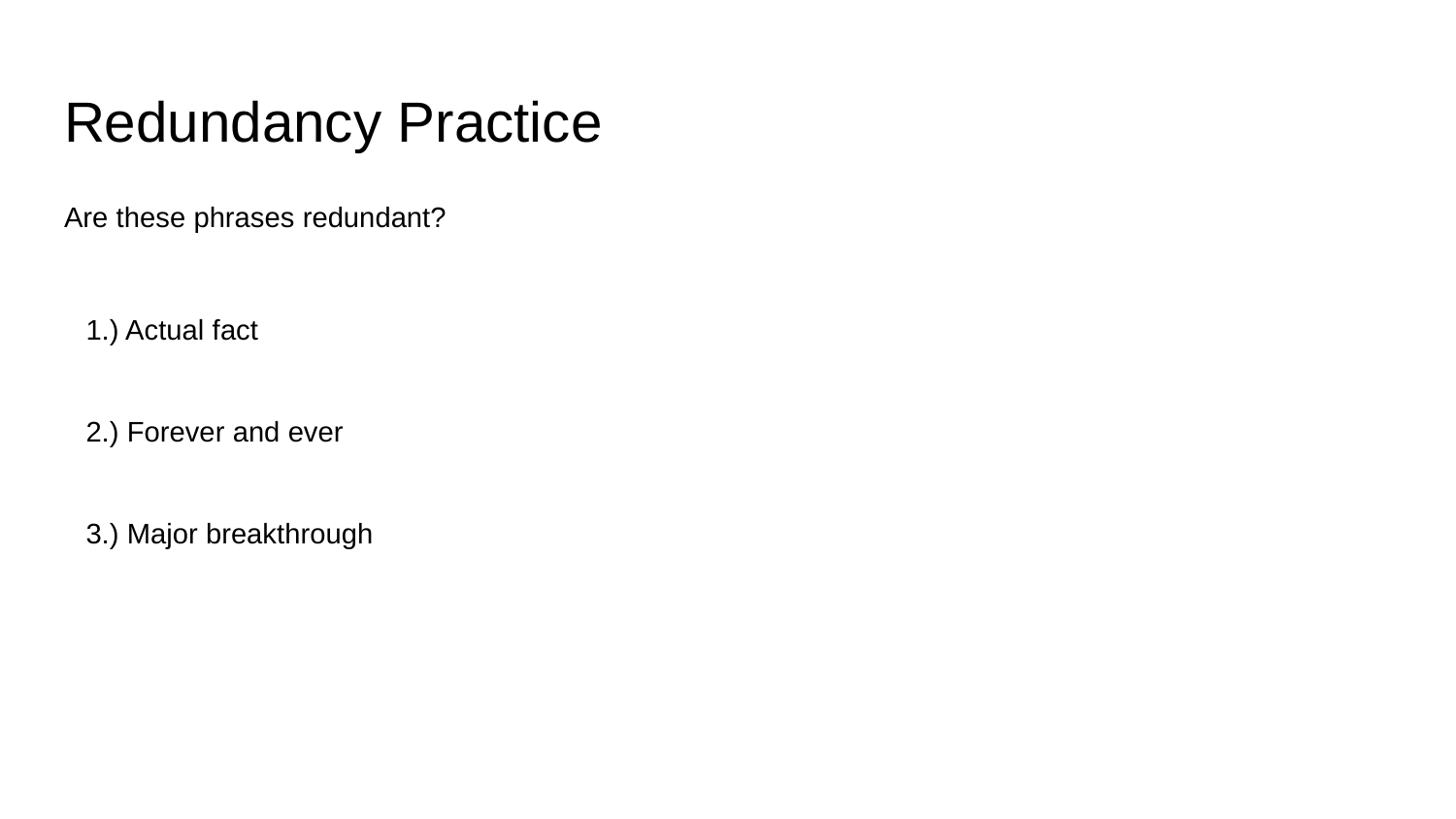

# Redundancy Practice
Are these phrases redundant?
1.) Actual fact

2.) Forever and ever

3.) Major breakthrough